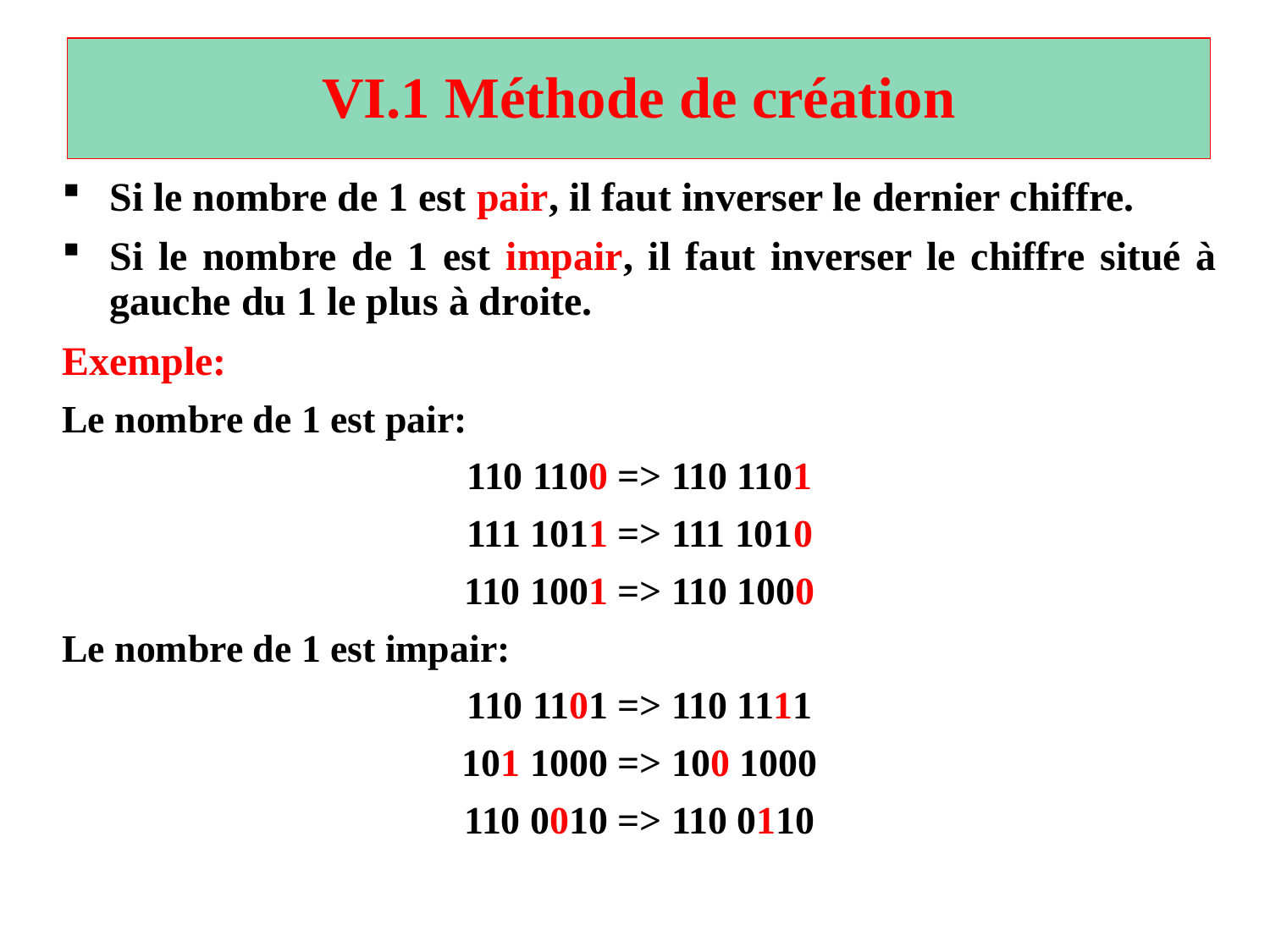

# VI.1 Méthode de création
Si le nombre de 1 est pair, il faut inverser le dernier chiffre.
Si le nombre de 1 est impair, il faut inverser le chiffre situé à gauche du 1 le plus à droite.
Exemple:
Le nombre de 1 est pair:
110 1100 => 110 1101
111 1011 => 111 1010
110 1001 => 110 1000
Le nombre de 1 est impair:
110 1101 => 110 1111
101 1000 => 100 1000
110 0010 => 110 0110